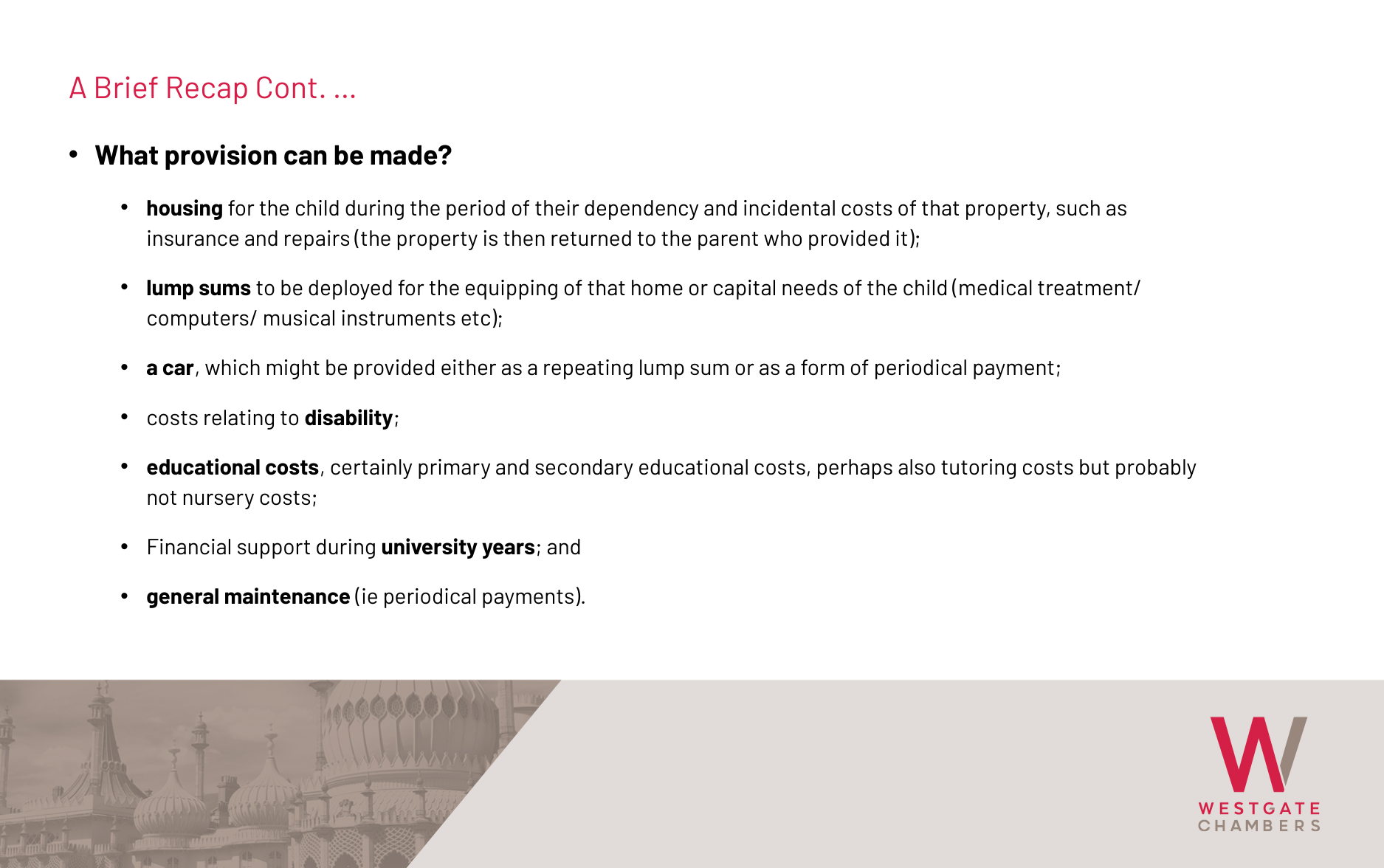

A Brief Recap Cont. …
What provision can be made?
housing for the child during the period of their dependency and incidental costs of that property, such as insurance and repairs (the property is then returned to the parent who provided it);
lump sums to be deployed for the equipping of that home or capital needs of the child (medical treatment/ computers/ musical instruments etc);
a car, which might be provided either as a repeating lump sum or as a form of periodical payment;
costs relating to disability;
educational costs, certainly primary and secondary educational costs, perhaps also tutoring costs but probably not nursery costs;
Financial support during university years; and
general maintenance (ie periodical payments).